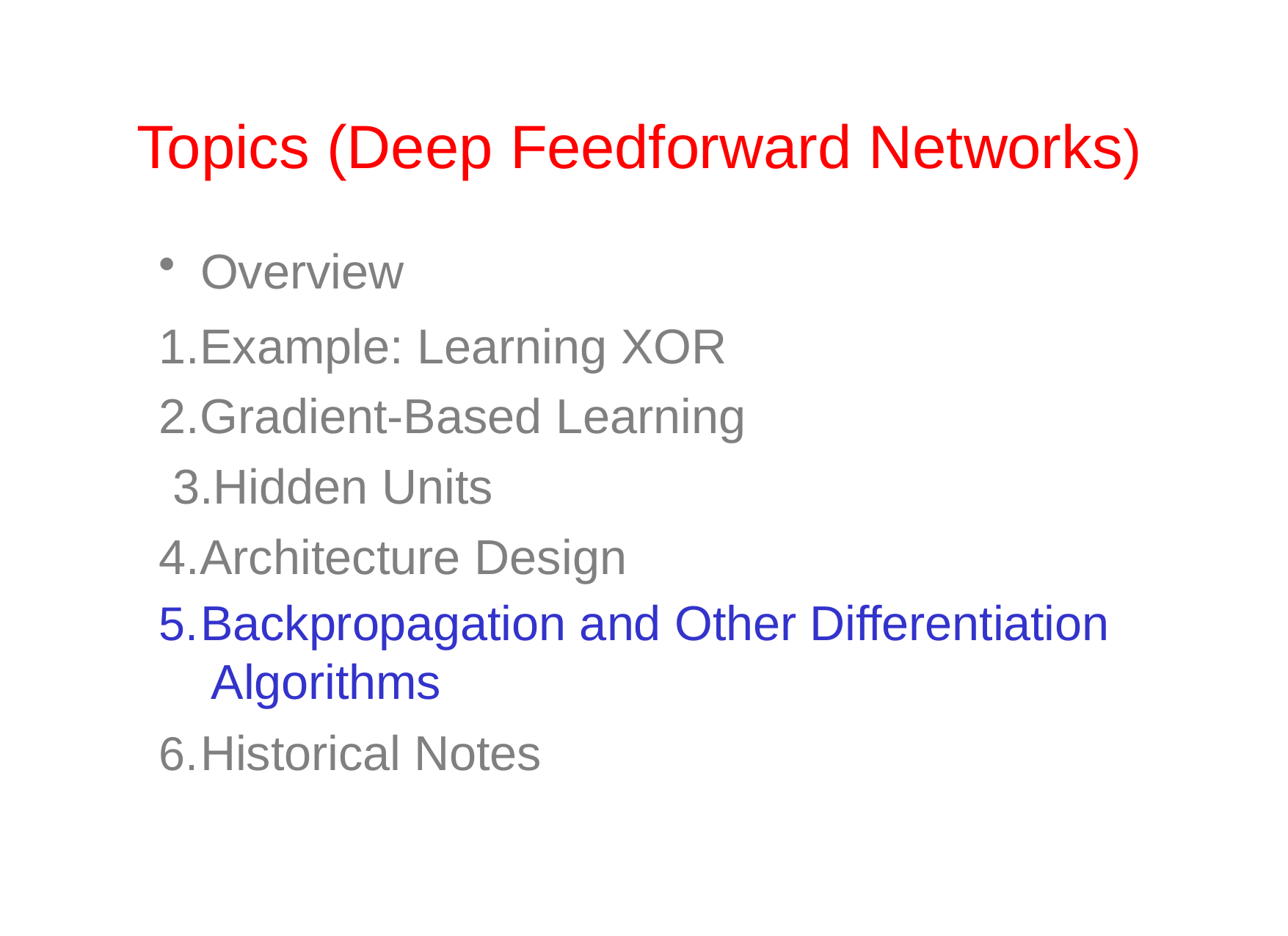

# Topics (Deep Feedforward Networks)
Overview
1.Example: Learning XOR  2.Gradient-Based Learning  3.Hidden Units  4.Architecture Design
Backpropagation and Other Differentiation  Algorithms
Historical Notes